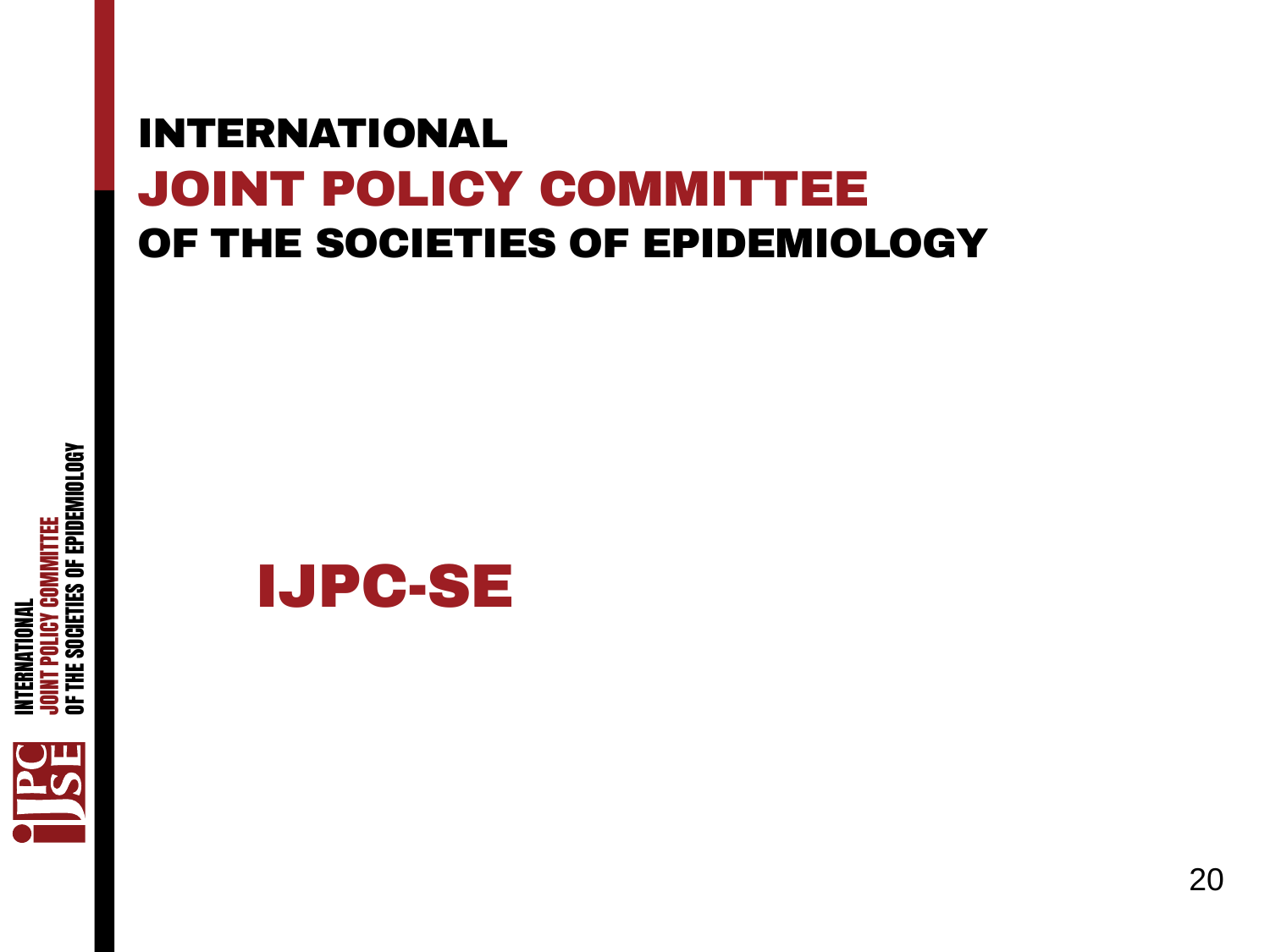

# International joint policy committee of the societies of epidemiology IJPC-SE
20